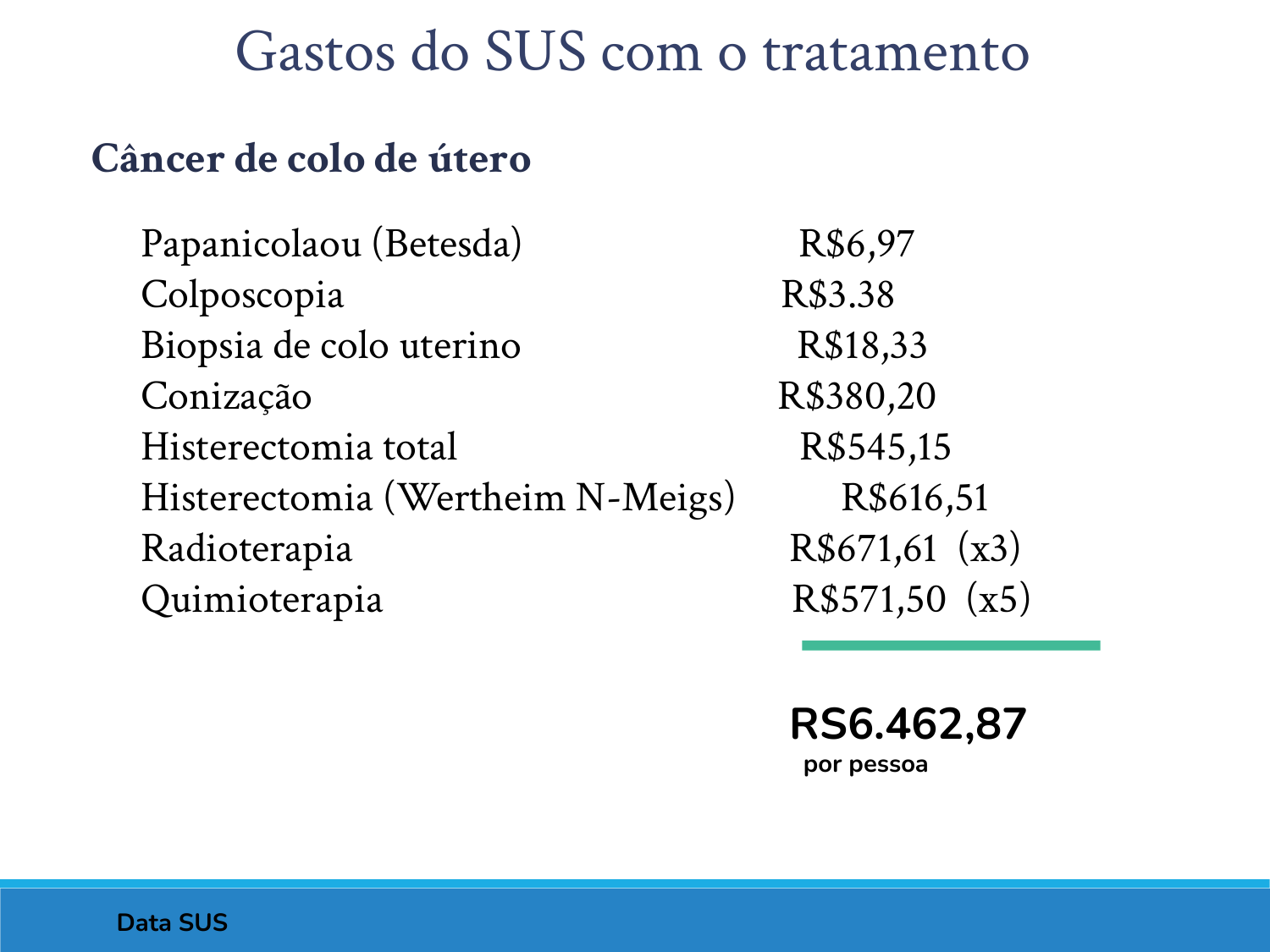

Gastos do SUS com o tratamento
Câncer de colo de útero
Papanicolaou (Betesda)                             R$6,97
Colposcopia                                              R$3.38
Biopsia de colo uterino                             R$18,33
Conização                                                 R$380,20
Histerectomia total                                    R$545,15
Histerectomia (Wertheim N-Meigs)           R$616,51
Radioterapia                                              R$671,61  (x3)
Quimioterapia                                           R$571,50  (x5)

RS6.462,87
  por pessoa

Data SUS